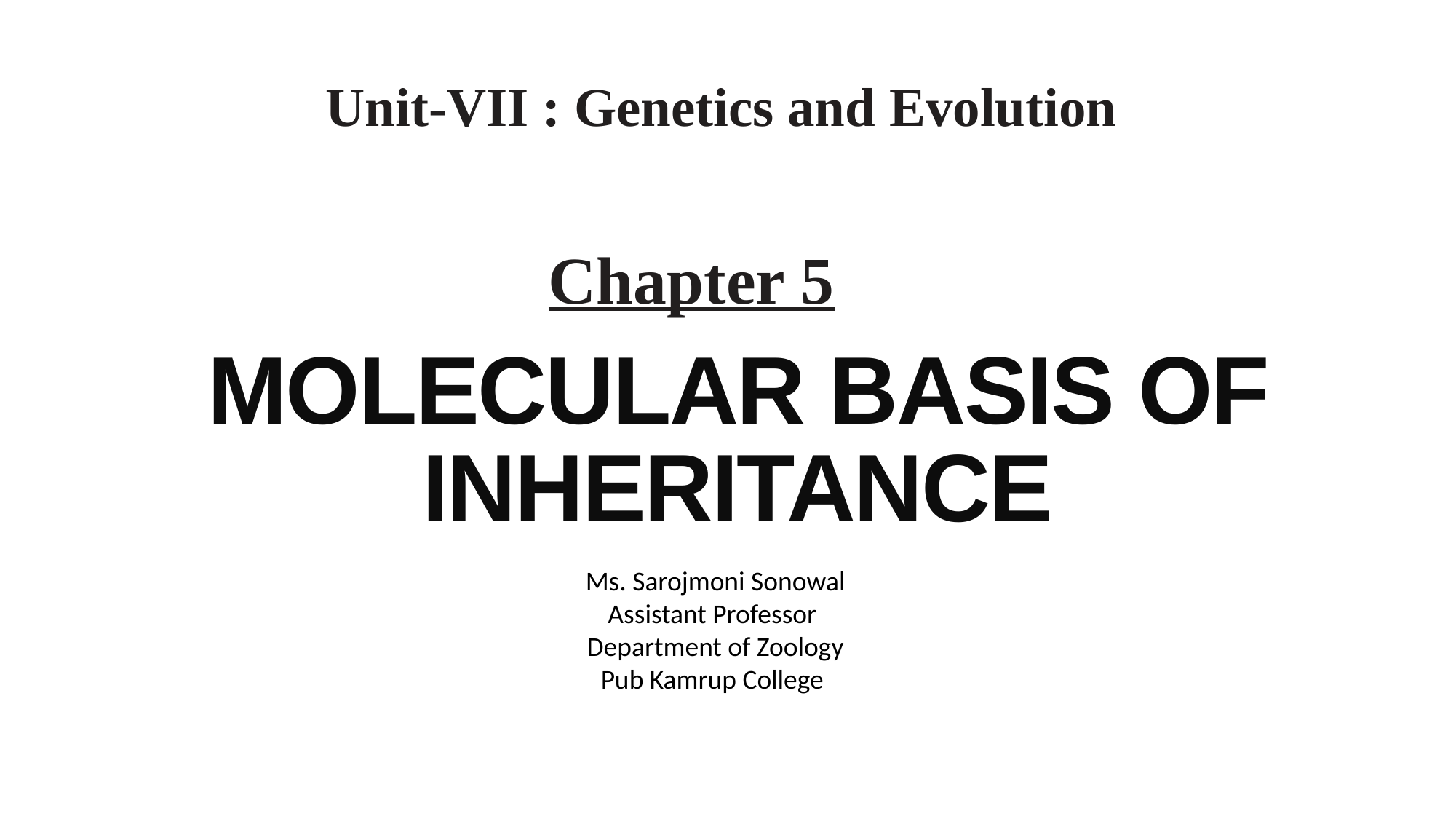

Unit-VII : Genetics and Evolution
Chapter 5
# MOLECULAR BASIS OF INHERITANCE
Ms. Sarojmoni Sonowal
Assistant Professor
Department of Zoology
Pub Kamrup College